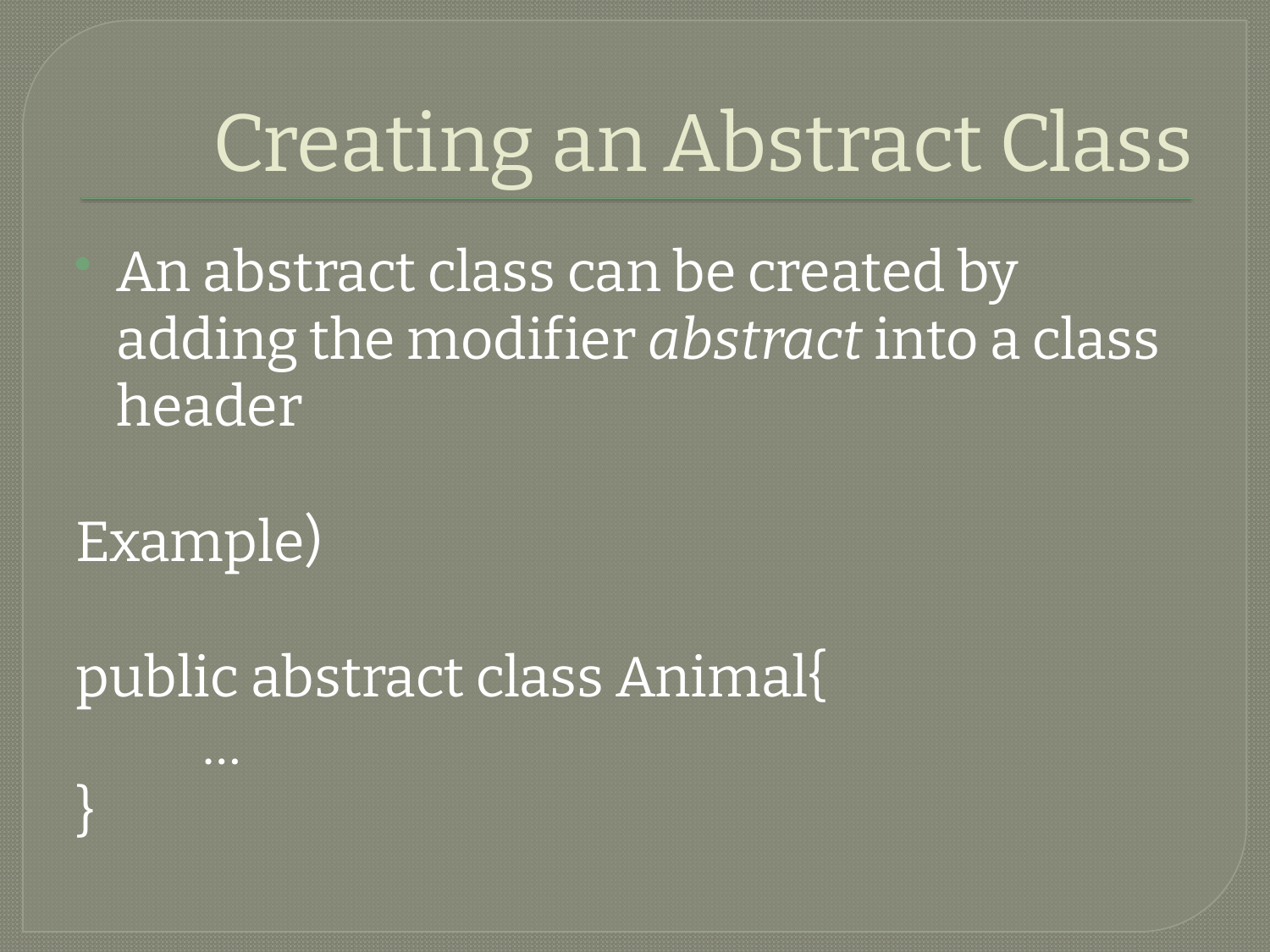

# Creating an Abstract Class
An abstract class can be created by adding the modifier abstract into a class header

Example)

public abstract class Animal{
	…
}